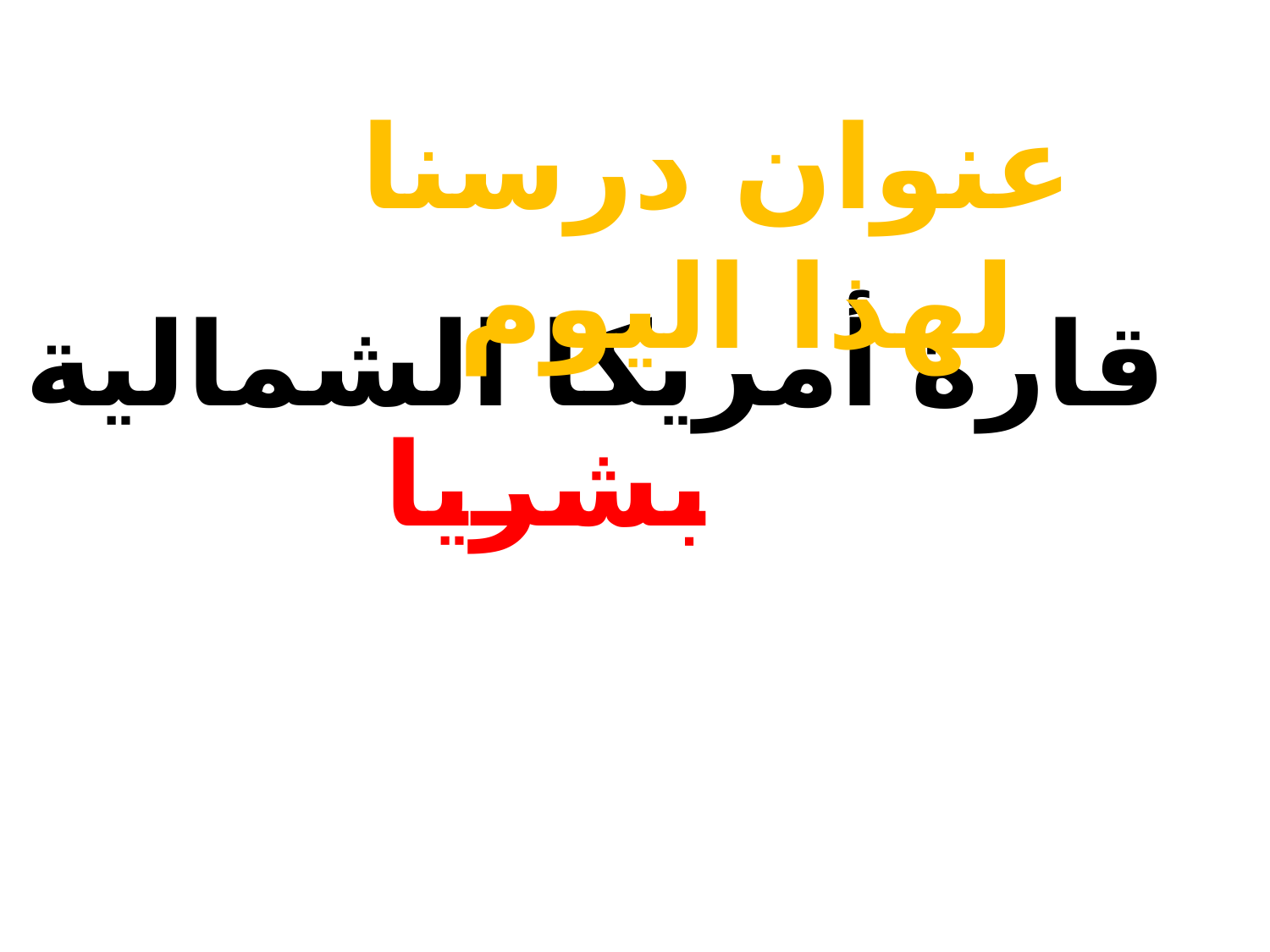

عنوان درسنا لهذا اليوم
قارة أمريكا الشمالية
بشريا